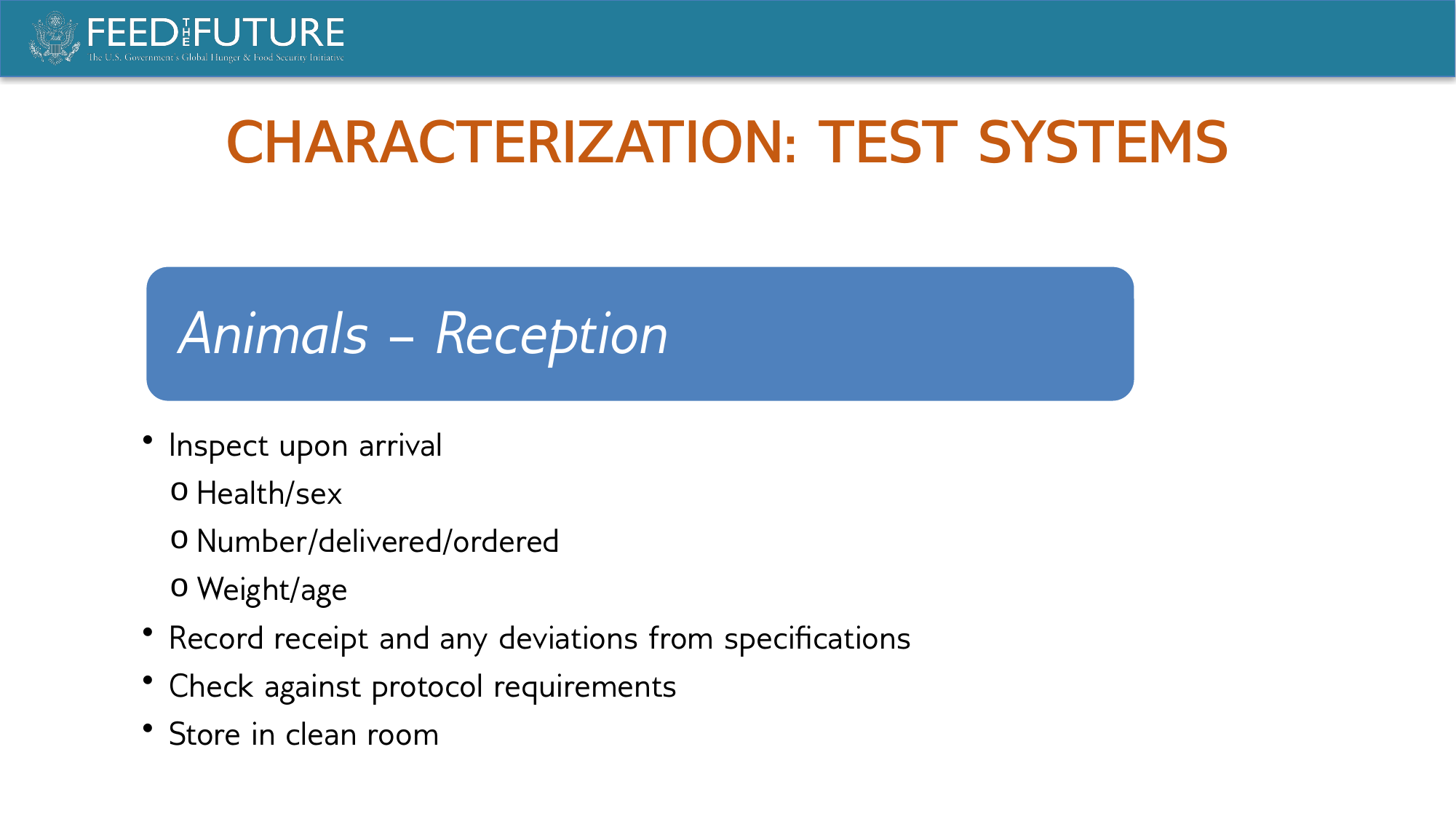

CHARACTERIZATION: TEST SYSTEMS
Animals – Reception
Inspect upon arrival
Health/sex
Number/delivered/ordered
Weight/age
Record receipt and any deviations from specifications
Check against protocol requirements
Store in clean room